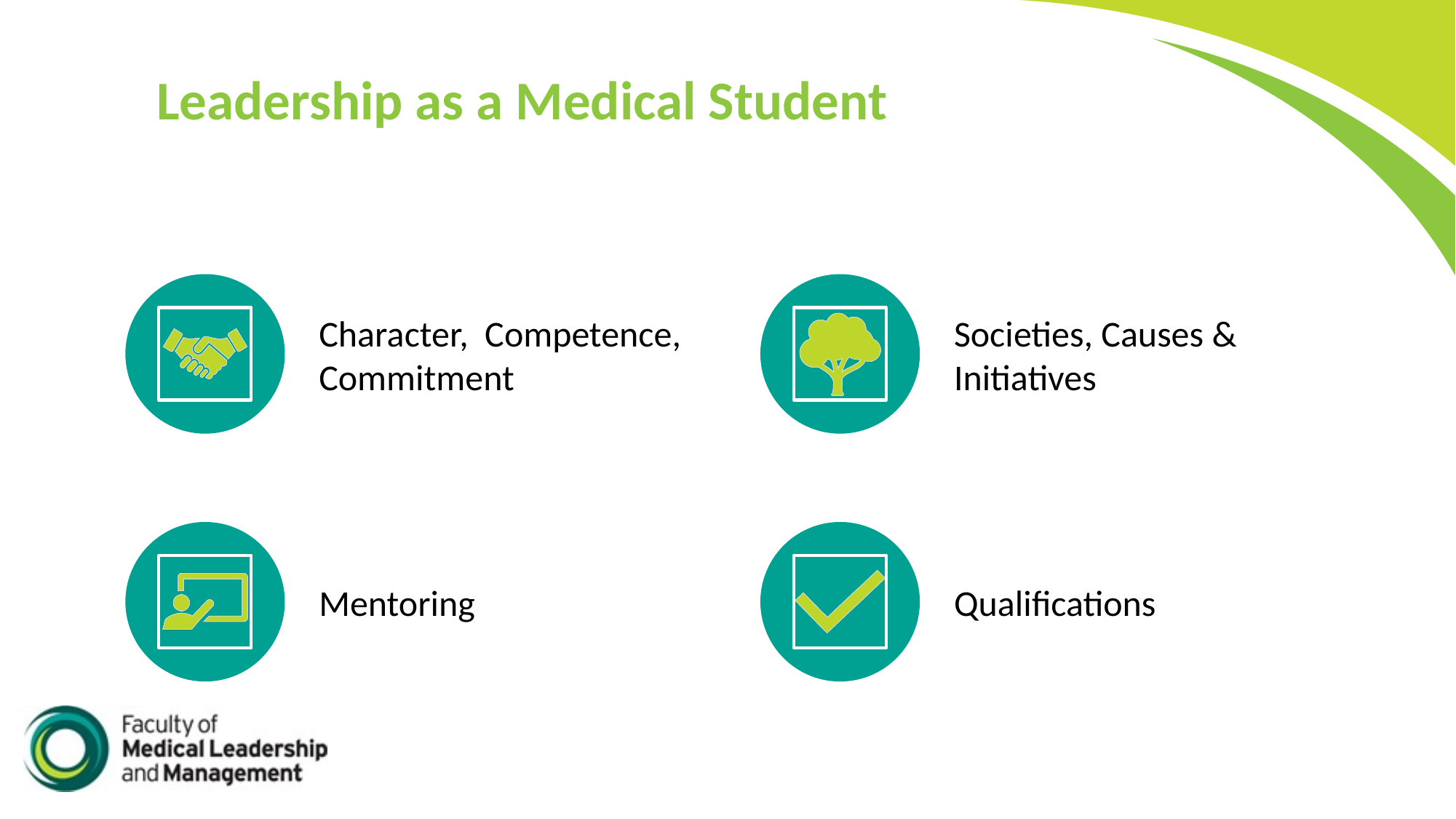

# Leadership as a Medical Student
Character,  Competence, Commitment
Societies, Causes & Initiatives
Mentoring
Qualifications